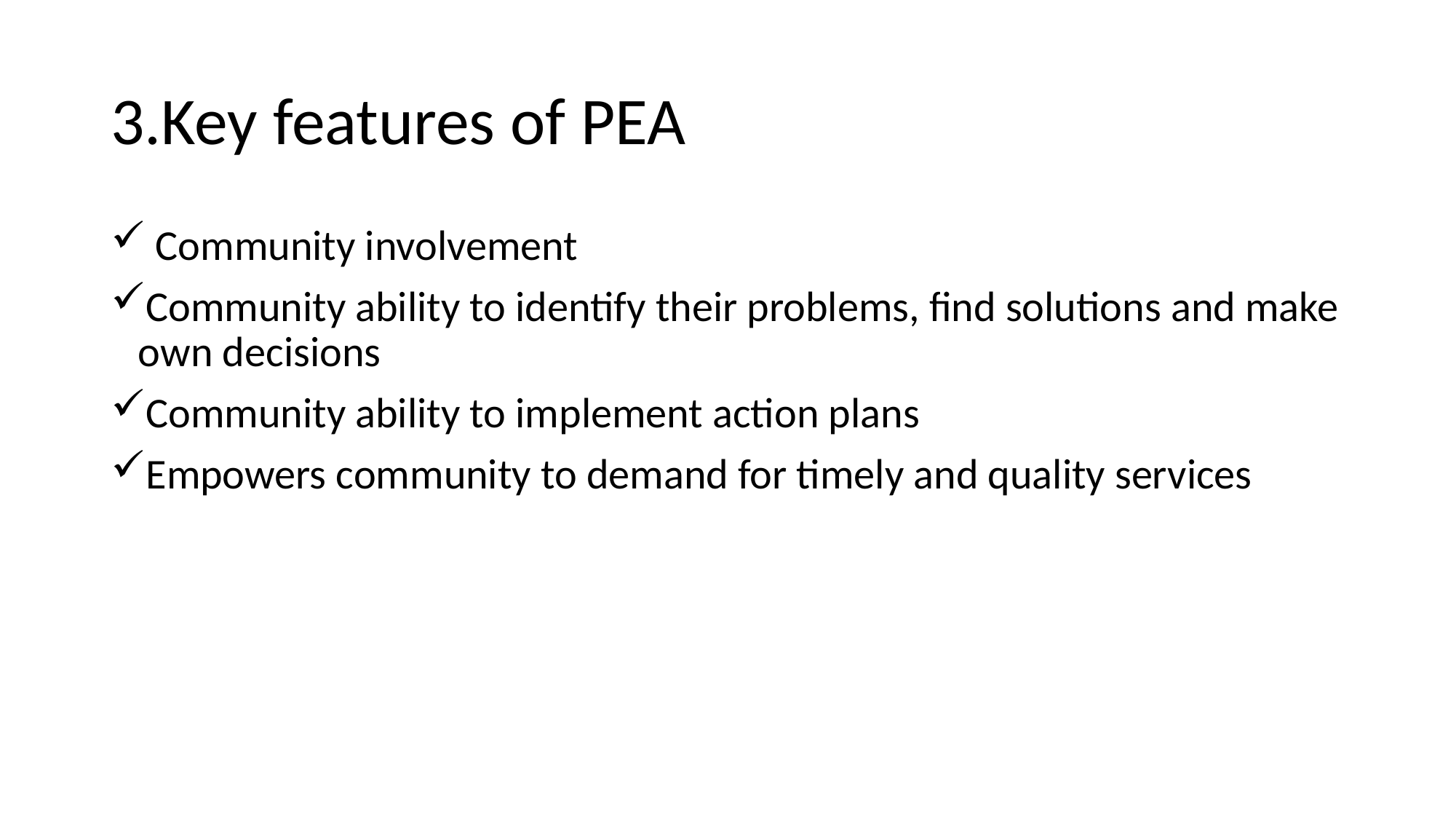

# 3.Key features of PEA
 Community involvement
Community ability to identify their problems, find solutions and make own decisions
Community ability to implement action plans
Empowers community to demand for timely and quality services